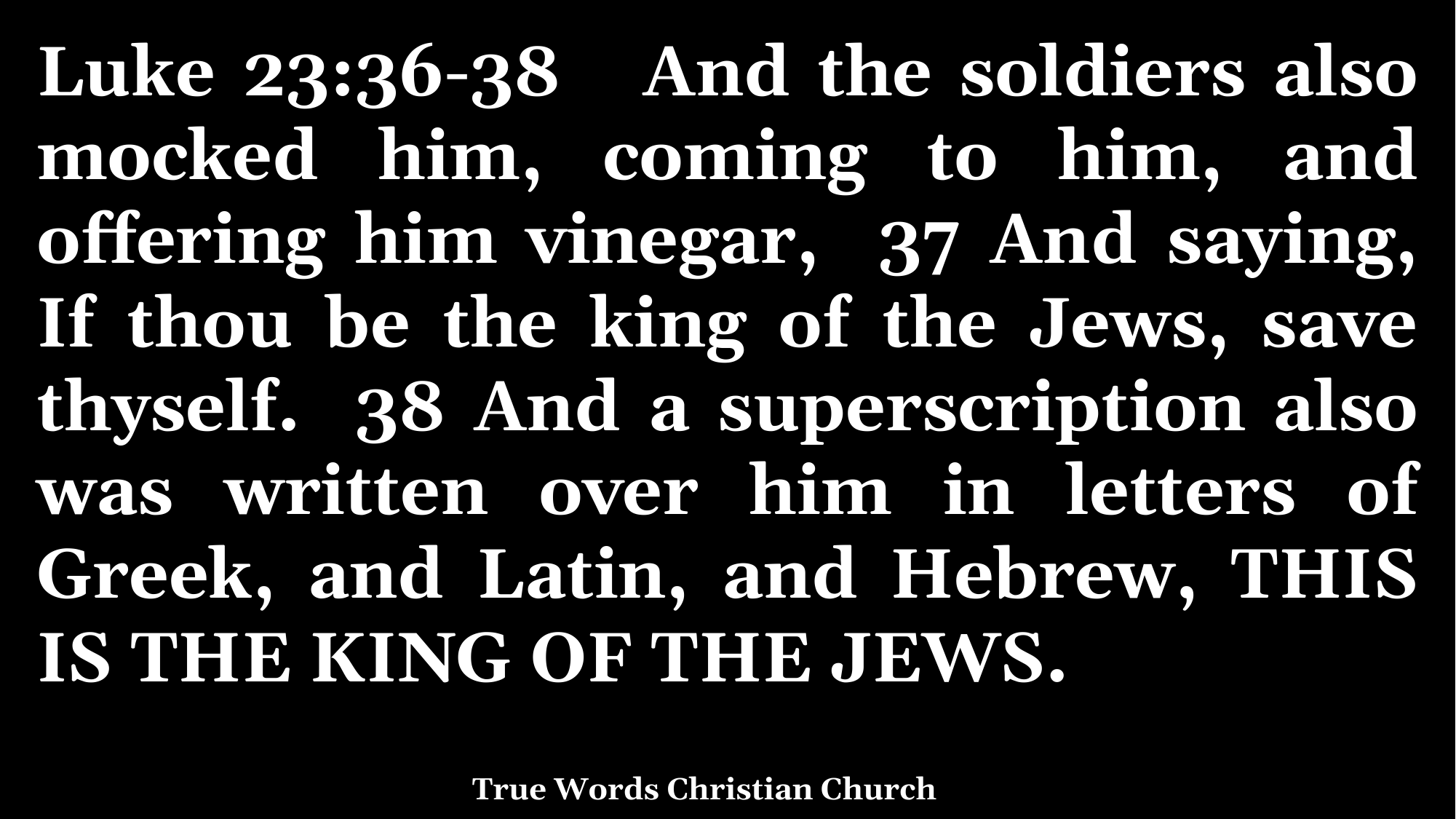

Luke 23:36-38   And the soldiers also mocked him, coming to him, and offering him vinegar,  37 And saying, If thou be the king of the Jews, save thyself.  38 And a superscription also was written over him in letters of Greek, and Latin, and Hebrew, THIS IS THE KING OF THE JEWS.
True Words Christian Church